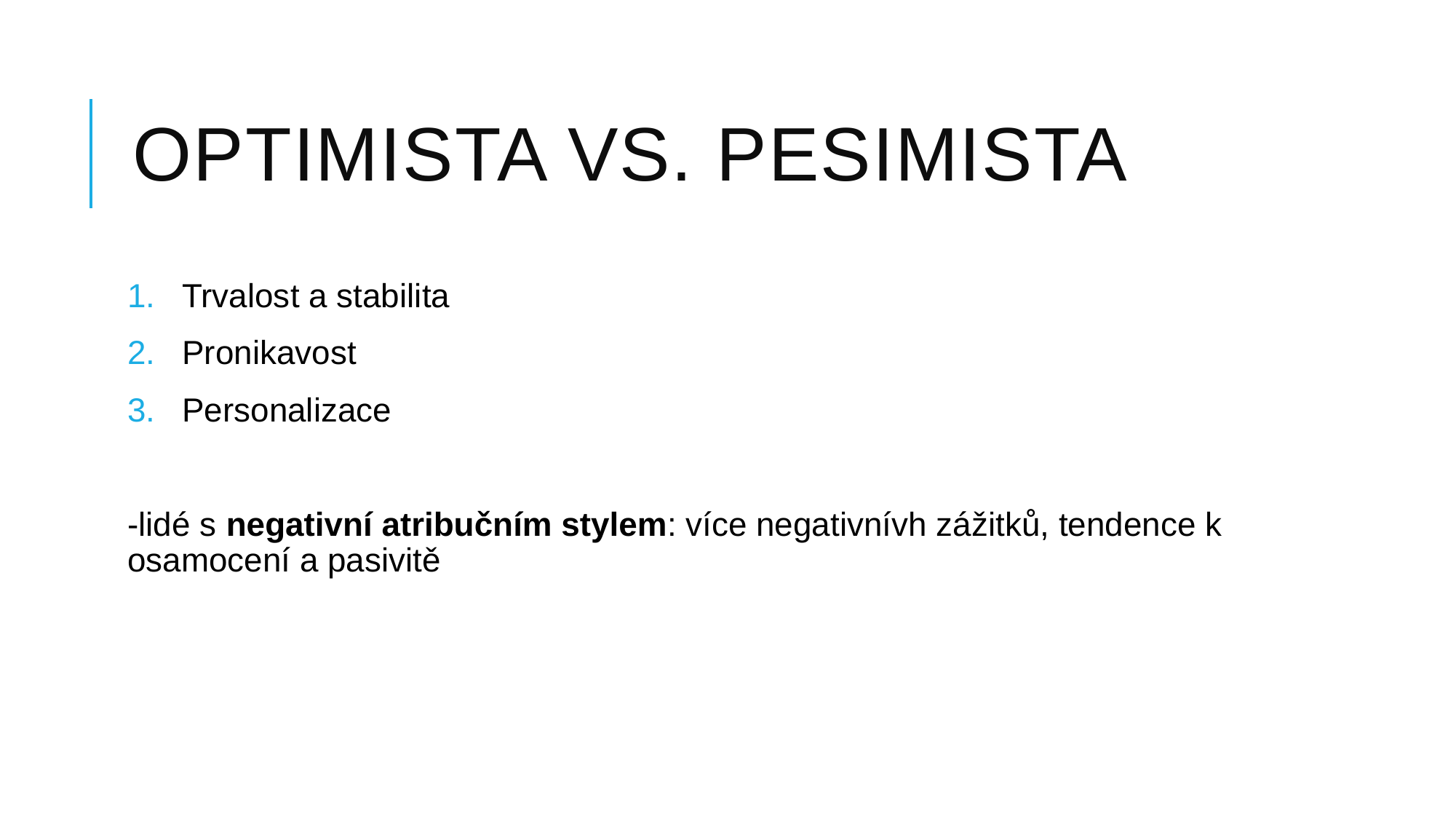

# Optimista vs. Pesimista
Trvalost a stabilita
Pronikavost
Personalizace

-lidé s negativní atribučním stylem: více negativnívh zážitků, tendence k osamocení a pasivitě